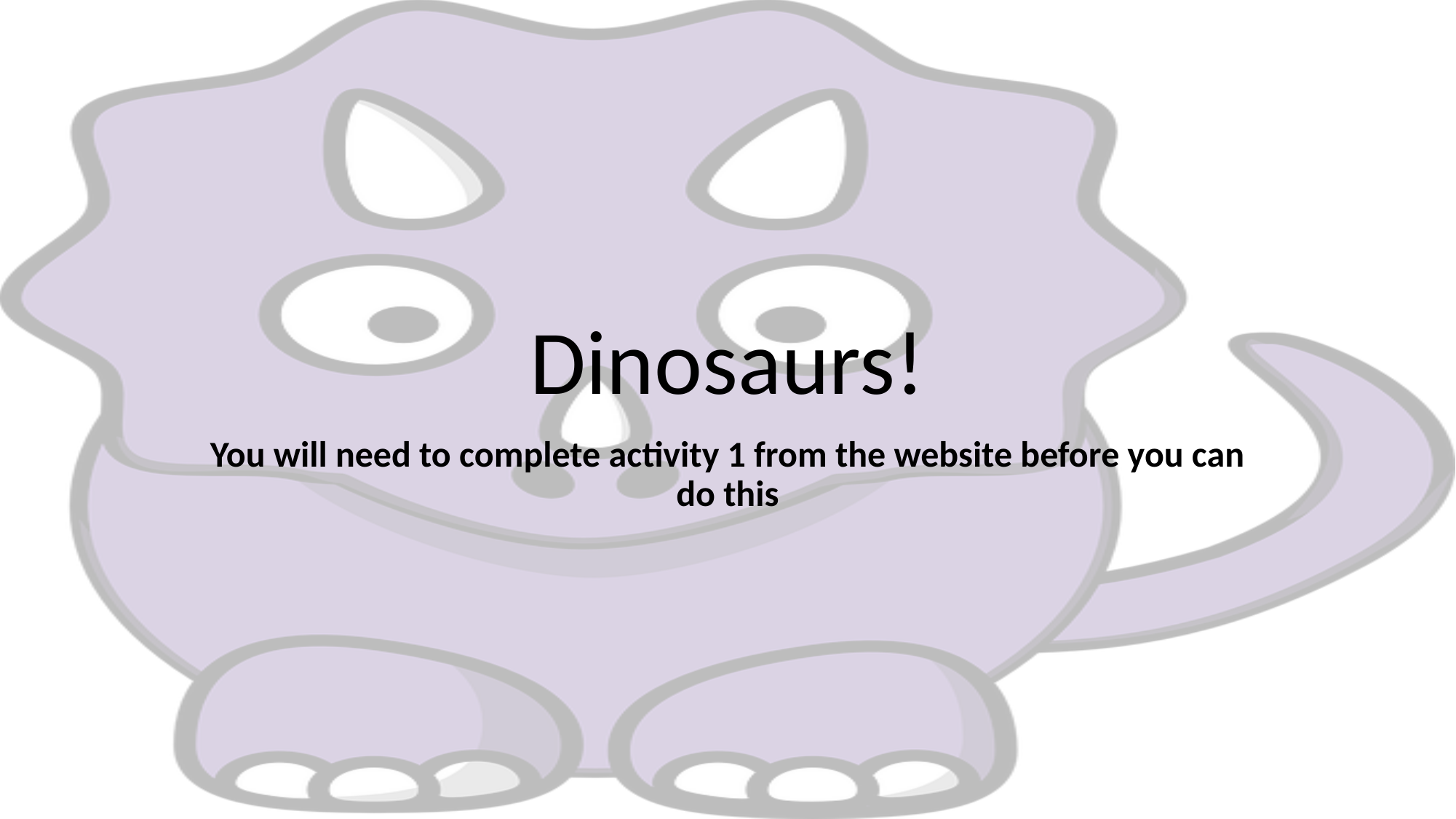

# Dinosaurs!
You will need to complete activity 1 from the website before you can do this